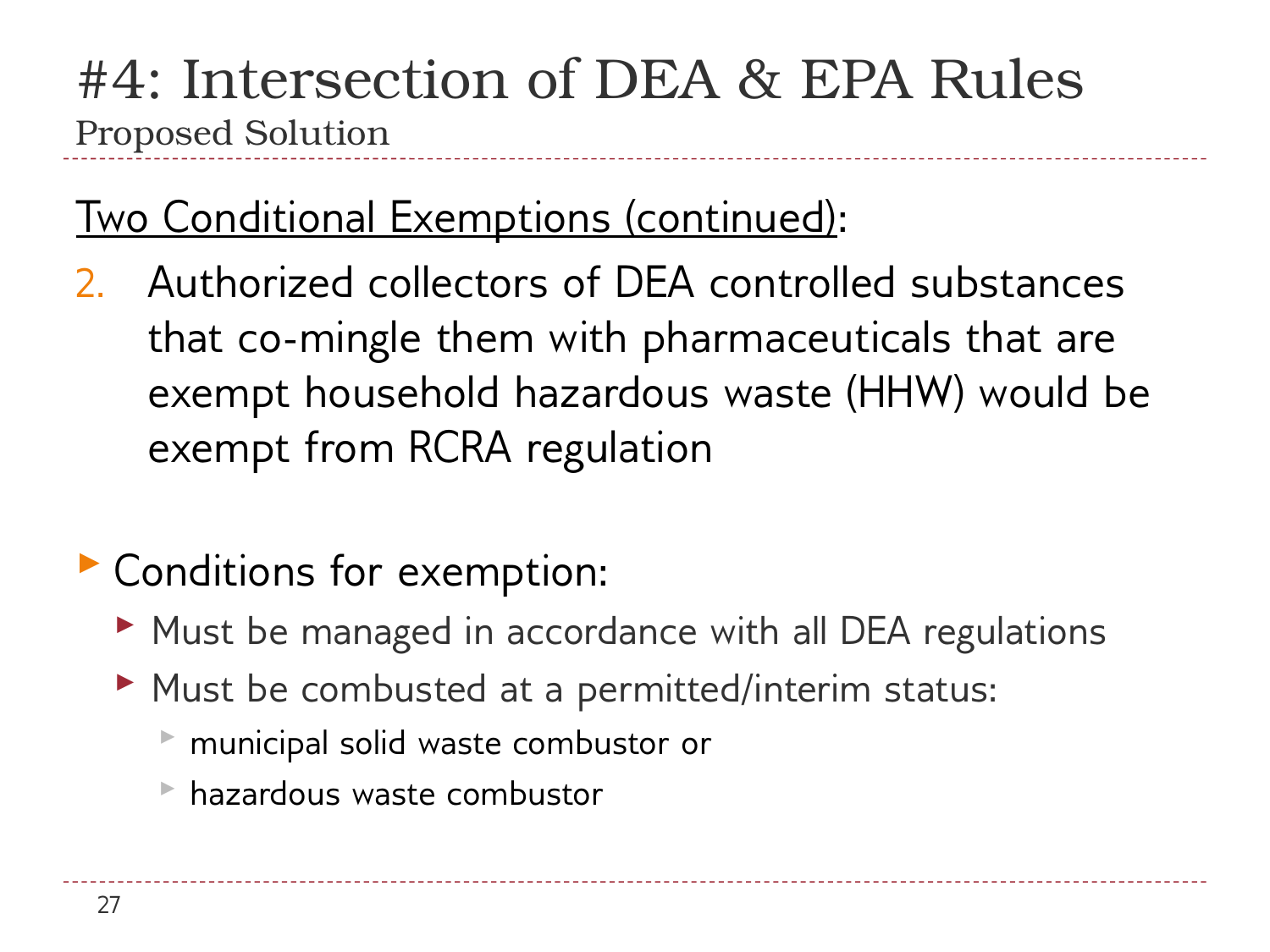

# #4: Intersection of DEA & EPA Rules Proposed Solution
Two Conditional Exemptions (continued):
Authorized collectors of DEA controlled substances that co-mingle them with pharmaceuticals that are exempt household hazardous waste (HHW) would be exempt from RCRA regulation

Conditions for exemption:
Must be managed in accordance with all DEA regulations
Must be combusted at a permitted/interim status:
municipal solid waste combustor or
hazardous waste combustor

27